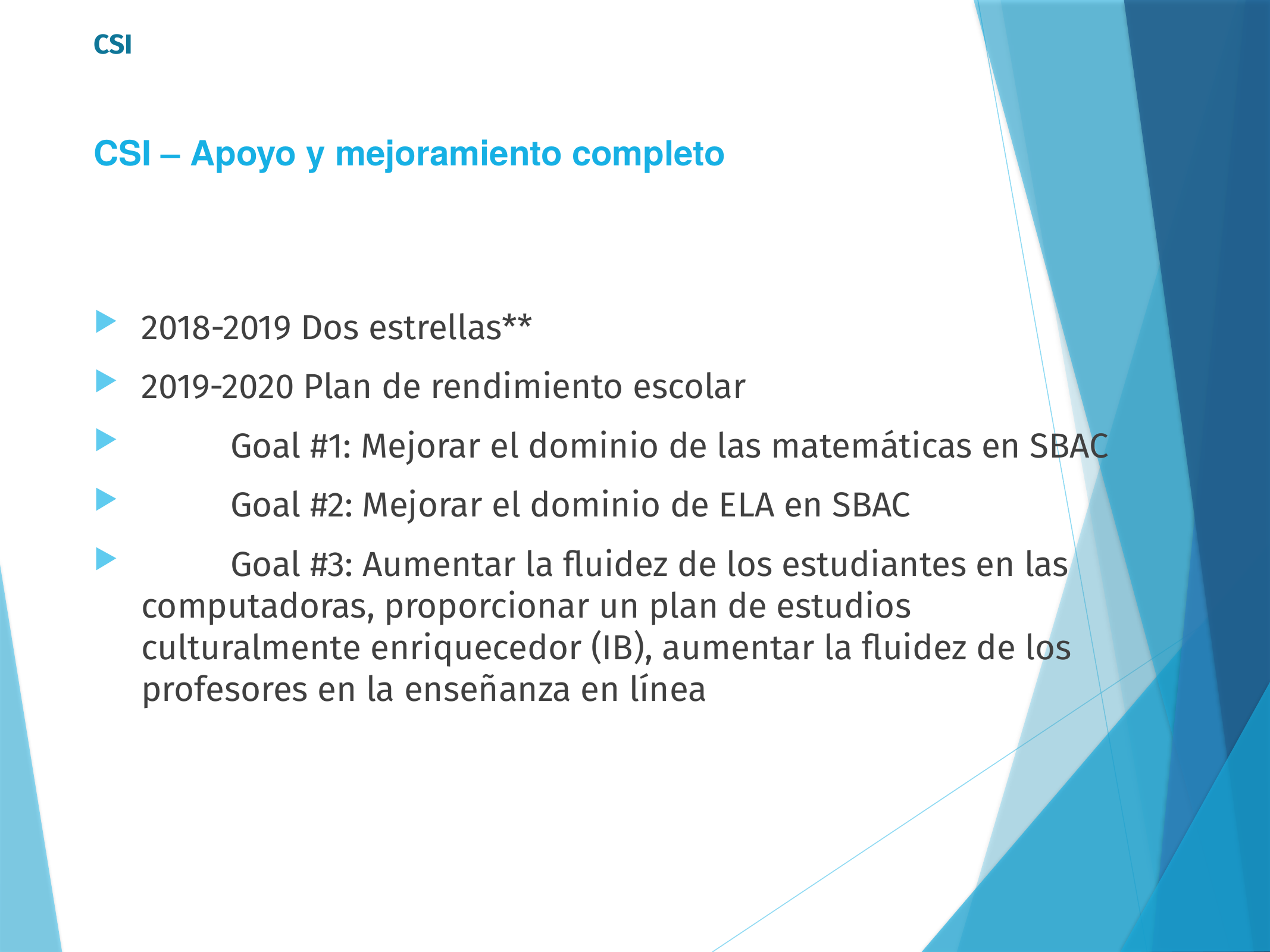

# CSI
CSI – Apoyo y mejoramiento completo

2018-2019 Dos estrellas**
2019-2020 Plan de rendimiento escolar
	Goal #1: Mejorar el dominio de las matemáticas en SBAC
	Goal #2: Mejorar el dominio de ELA en SBAC
	Goal #3: Aumentar la fluidez de los estudiantes en las computadoras, proporcionar un plan de estudios culturalmente enriquecedor (IB), aumentar la fluidez de los profesores en la enseñanza en línea